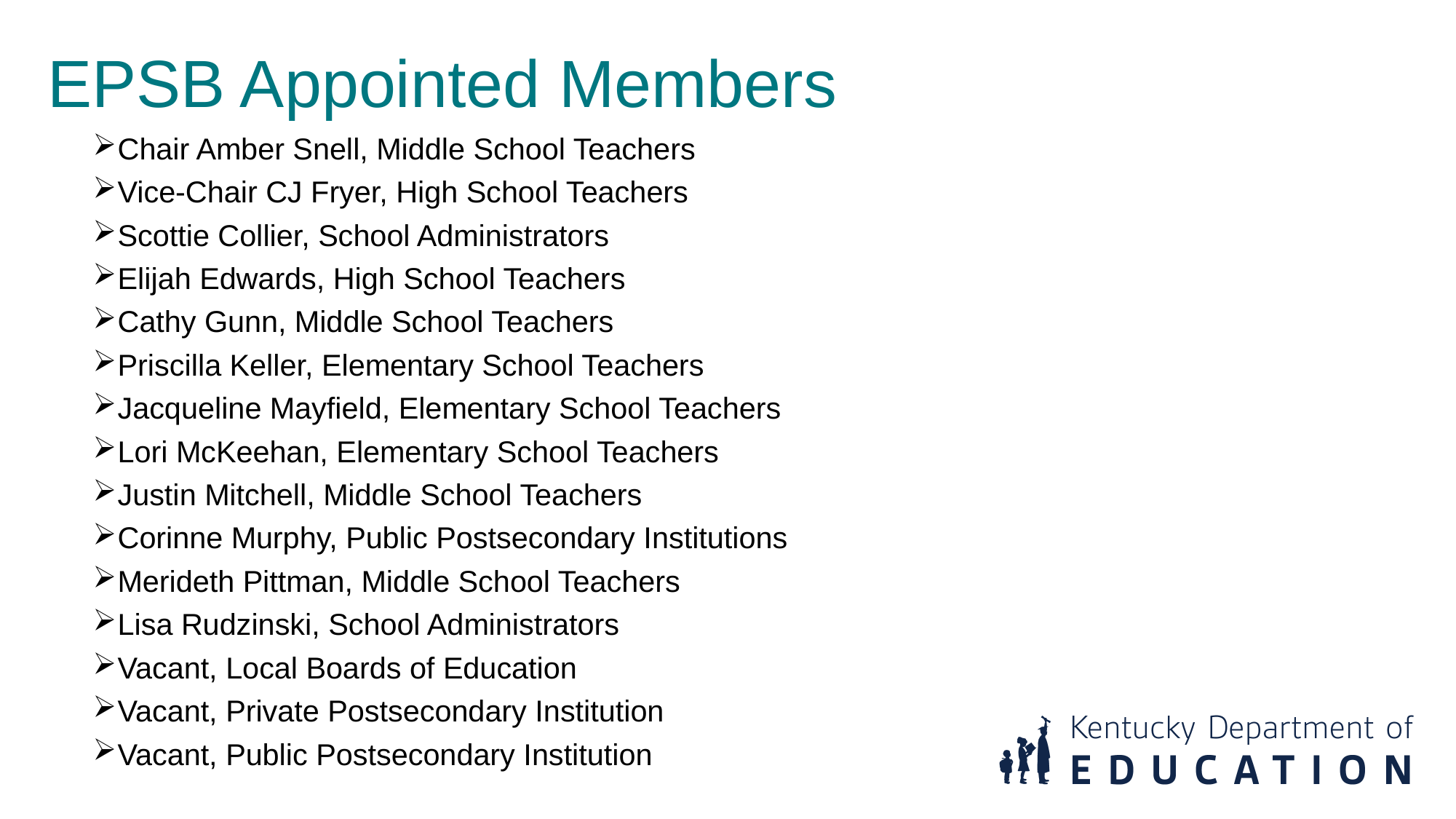

EPSB Appointed Members
Chair Amber Snell, Middle School Teachers
Vice-Chair CJ Fryer, High School Teachers
Scottie Collier, School Administrators
Elijah Edwards, High School Teachers
Cathy Gunn, Middle School Teachers
Priscilla Keller, Elementary School Teachers
Jacqueline Mayfield, Elementary School Teachers
Lori McKeehan, Elementary School Teachers
Justin Mitchell, Middle School Teachers
Corinne Murphy, Public Postsecondary Institutions
Merideth Pittman, Middle School Teachers
Lisa Rudzinski, School Administrators
Vacant, Local Boards of Education
Vacant, Private Postsecondary Institution
Vacant, Public Postsecondary Institution